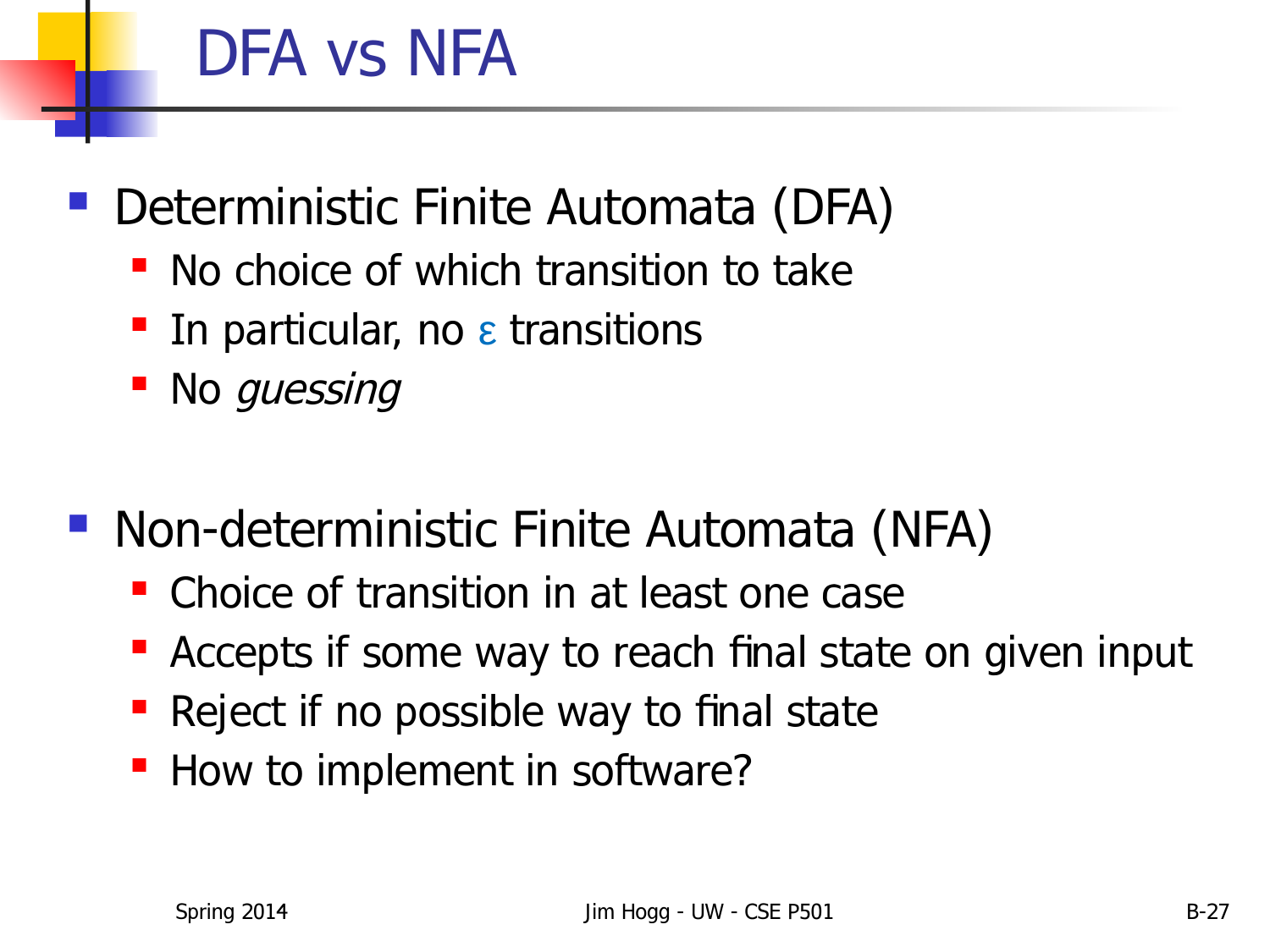

# DFA vs NFA
Deterministic Finite Automata (DFA)
No choice of which transition to take
In particular, no ε transitions
No guessing

Non-deterministic Finite Automata (NFA)
Choice of transition in at least one case
Accepts if some way to reach final state on given input
Reject if no possible way to final state
How to implement in software?
Spring 2014
Jim Hogg - UW - CSE P501
B-27